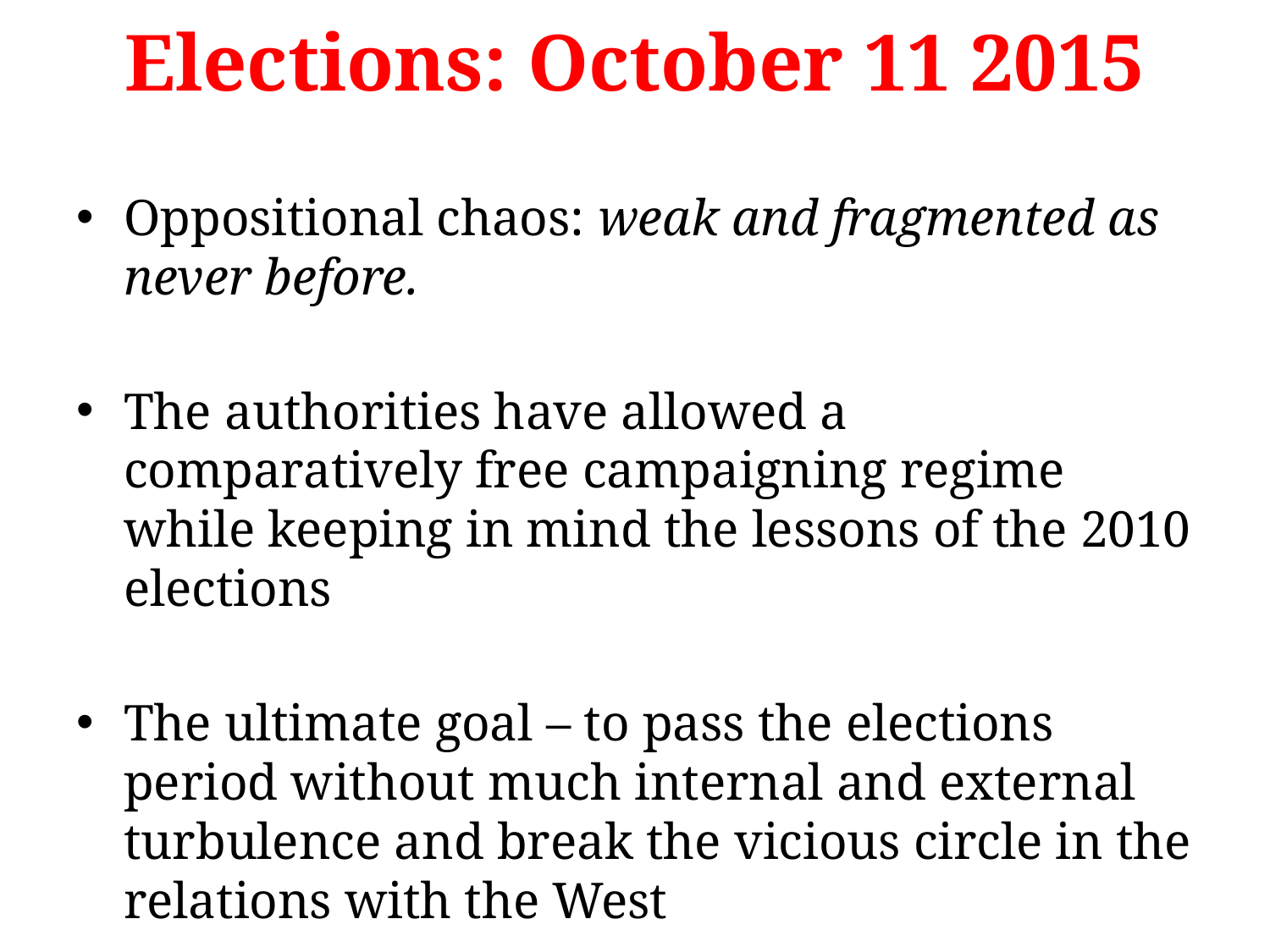

# Elections: October 11 2015
Oppositional chaos: weak and fragmented as never before.
The authorities have allowed a comparatively free campaigning regime while keeping in mind the lessons of the 2010 elections
The ultimate goal – to pass the elections period without much internal and external turbulence and break the vicious circle in the relations with the West